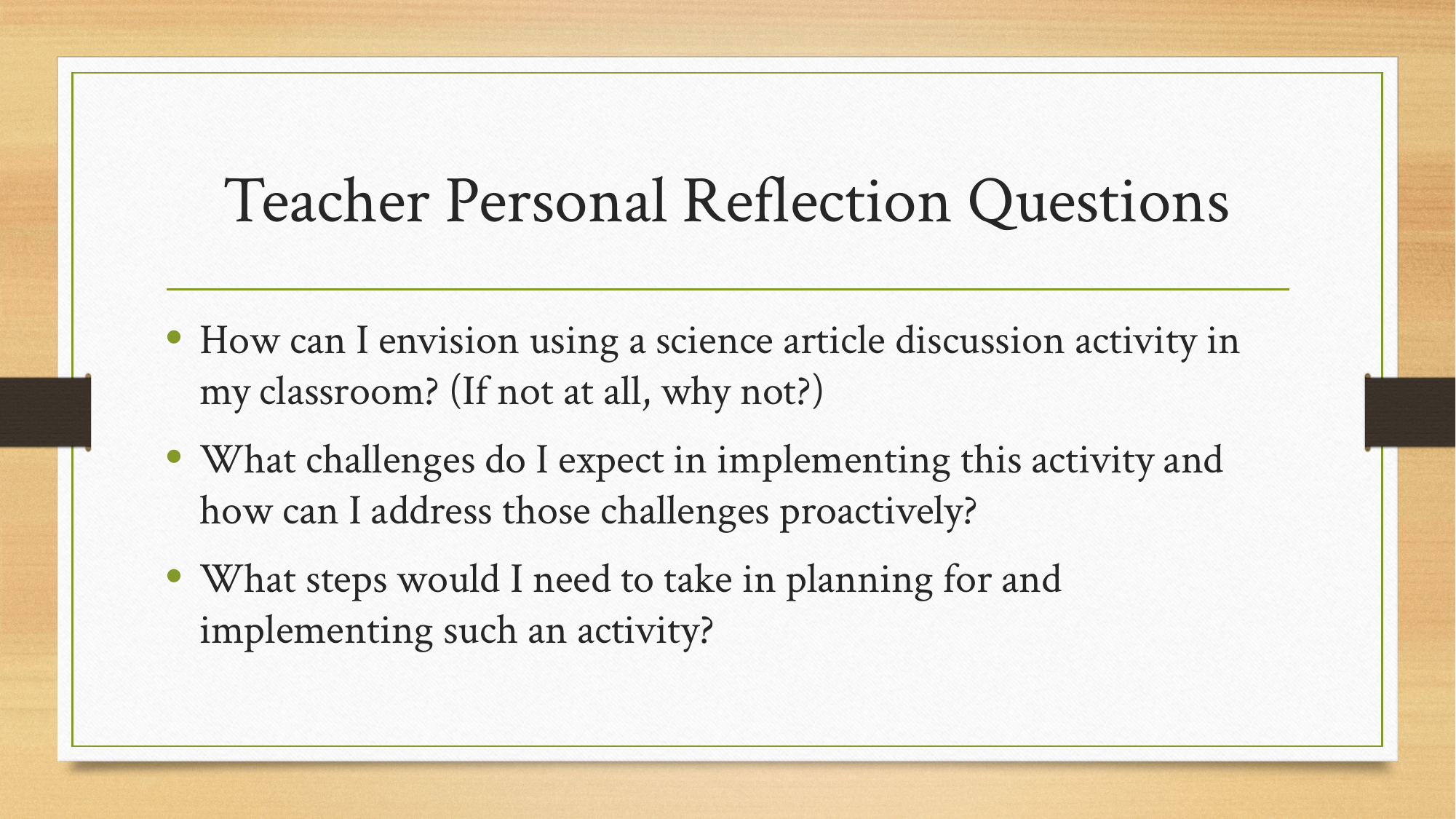

# Teacher Personal Reflection Questions
How can I envision using a science article discussion activity in my classroom? (If not at all, why not?)
What challenges do I expect in implementing this activity and how can I address those challenges proactively?
What steps would I need to take in planning for and implementing such an activity?